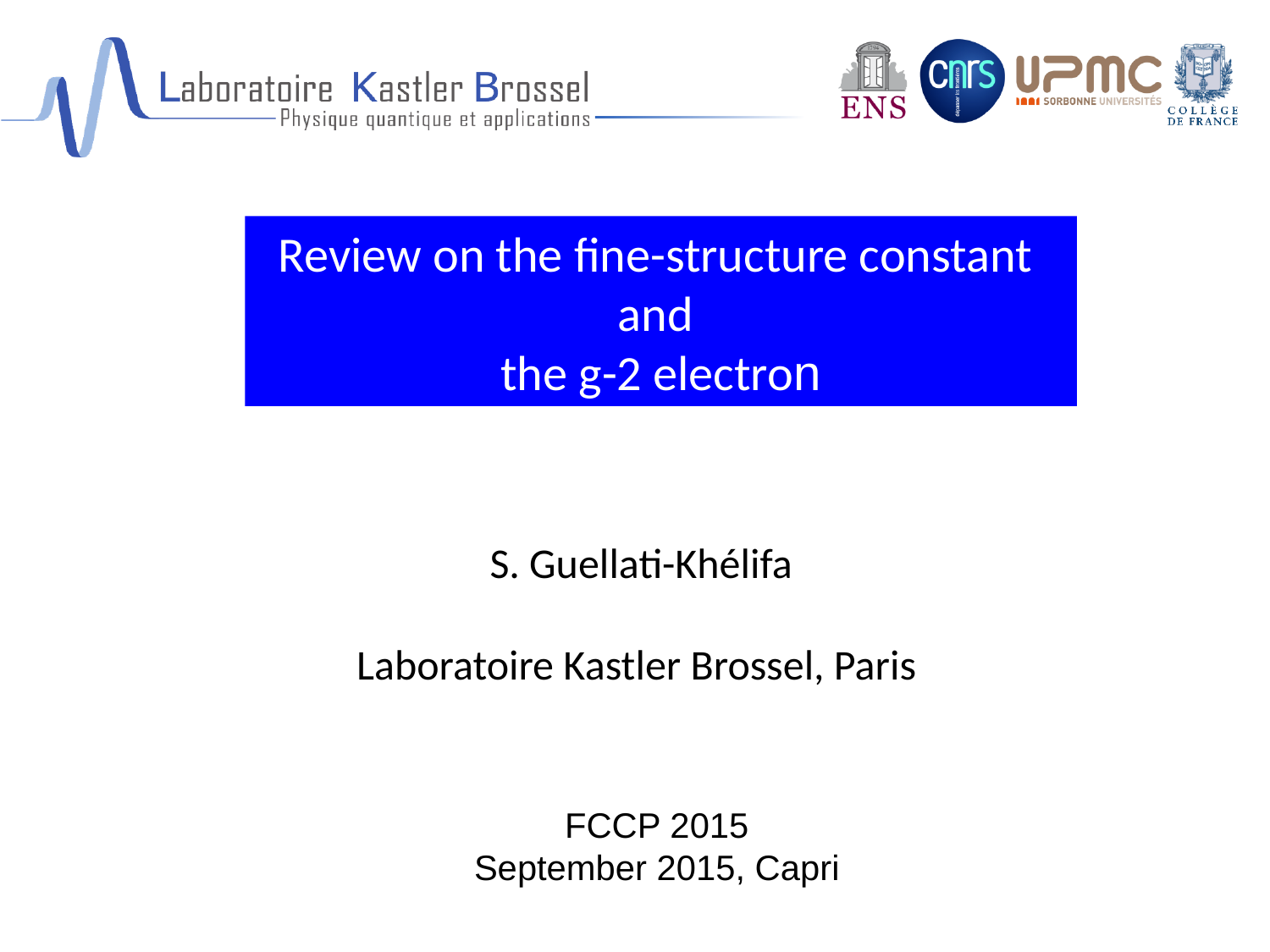

Review on the fine-structure constant
and
the g-2 electron
S. Guellati-Khélifa

Laboratoire Kastler Brossel, Paris
FCCP 2015
September 2015, Capri